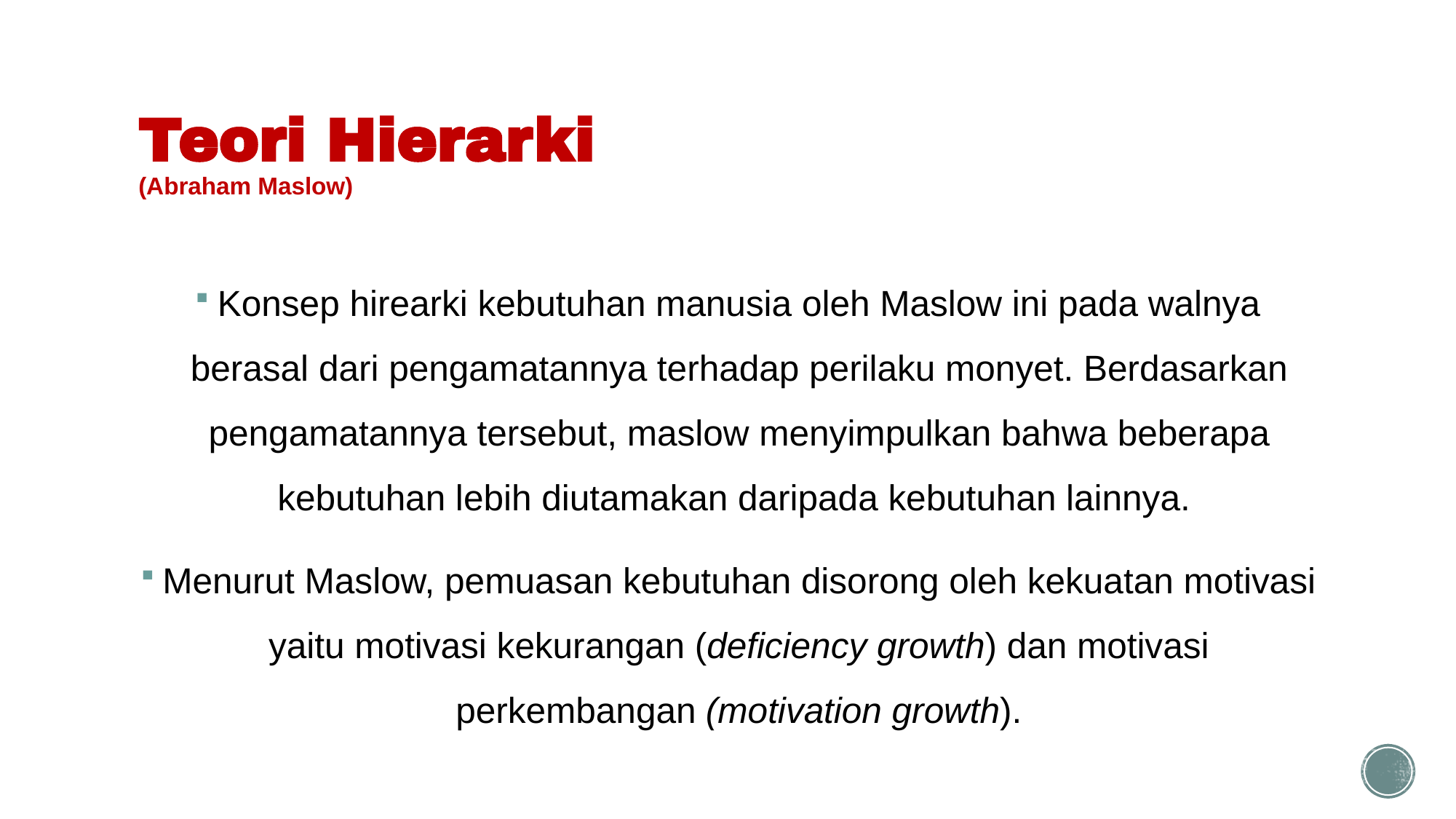

# Teori Hierarki (Abraham Maslow)
Konsep hirearki kebutuhan manusia oleh Maslow ini pada walnya berasal dari pengamatannya terhadap perilaku monyet. Berdasarkan pengamatannya tersebut, maslow menyimpulkan bahwa beberapa kebutuhan lebih diutamakan daripada kebutuhan lainnya.
Menurut Maslow, pemuasan kebutuhan disorong oleh kekuatan motivasi yaitu motivasi kekurangan (deficiency growth) dan motivasi perkembangan (motivation growth).